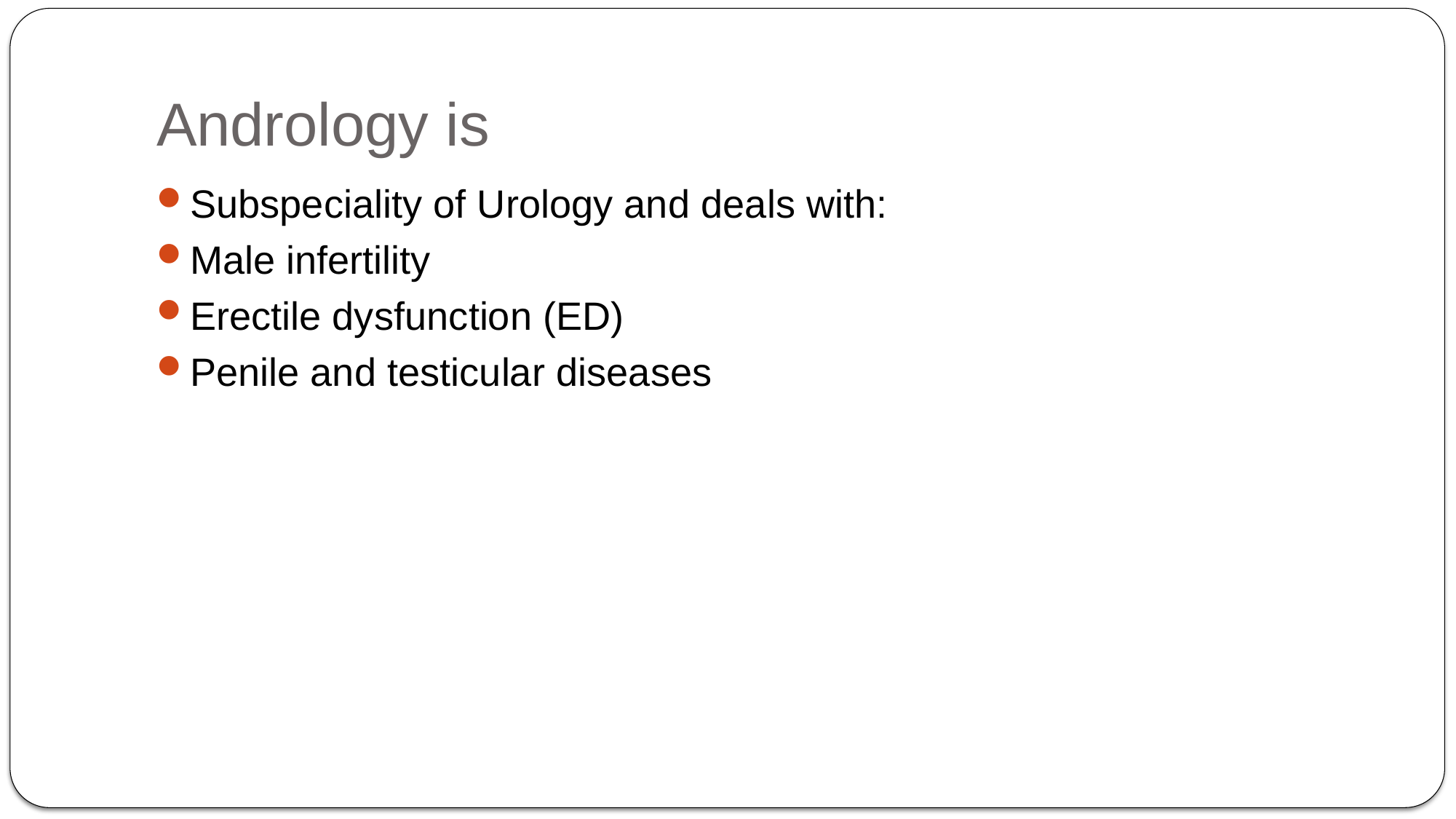

# Andrology is
Subspeciality of Urology and deals with:
Male infertility
Erectile dysfunction (ED)
Penile and testicular diseases